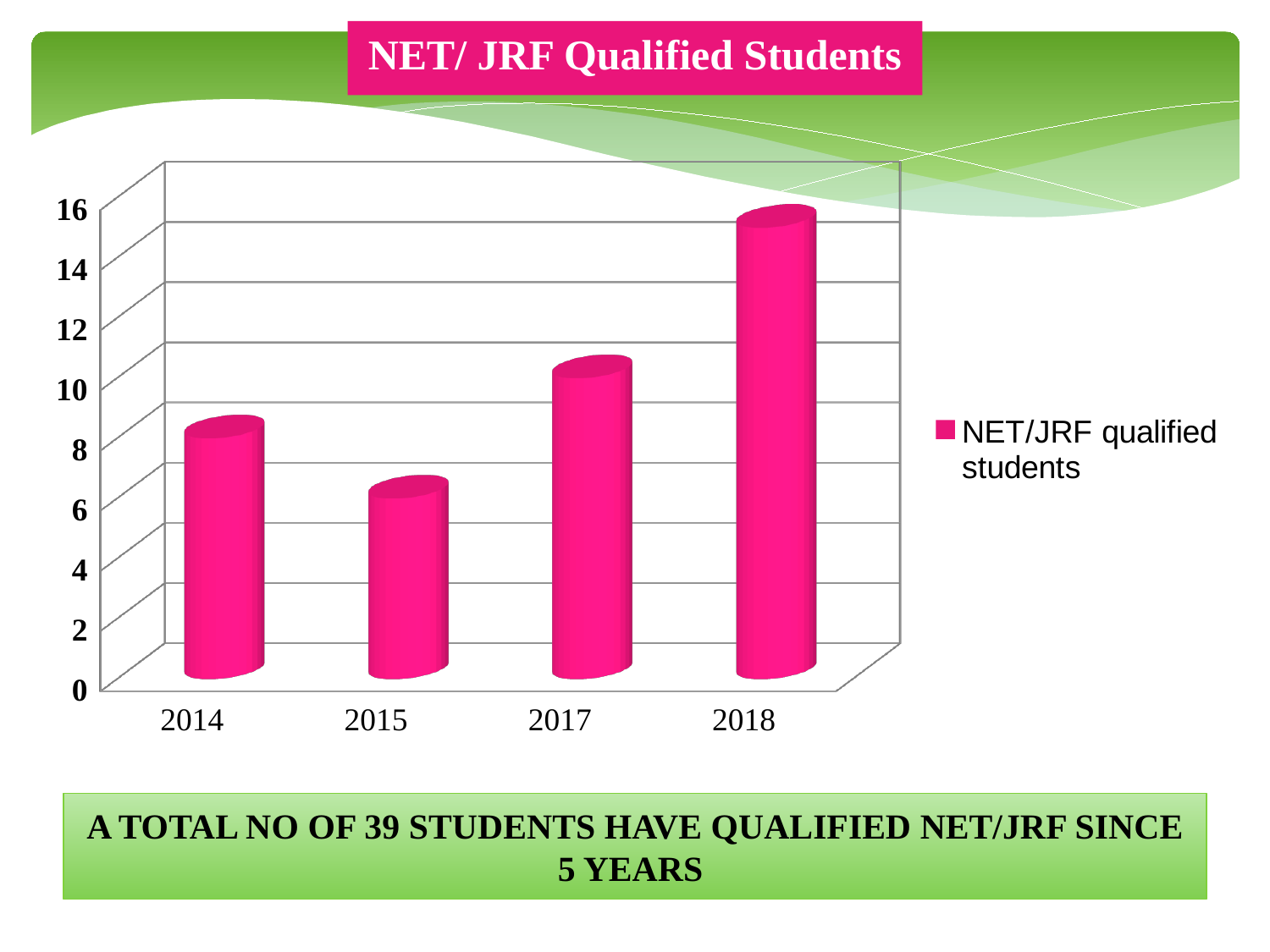

NET/ JRF Qualified Students

[unsupported chart]

A TOTAL NO OF 39 STUDENTS HAVE QUALIFIED NET/JRF SINCE 5 YEARS